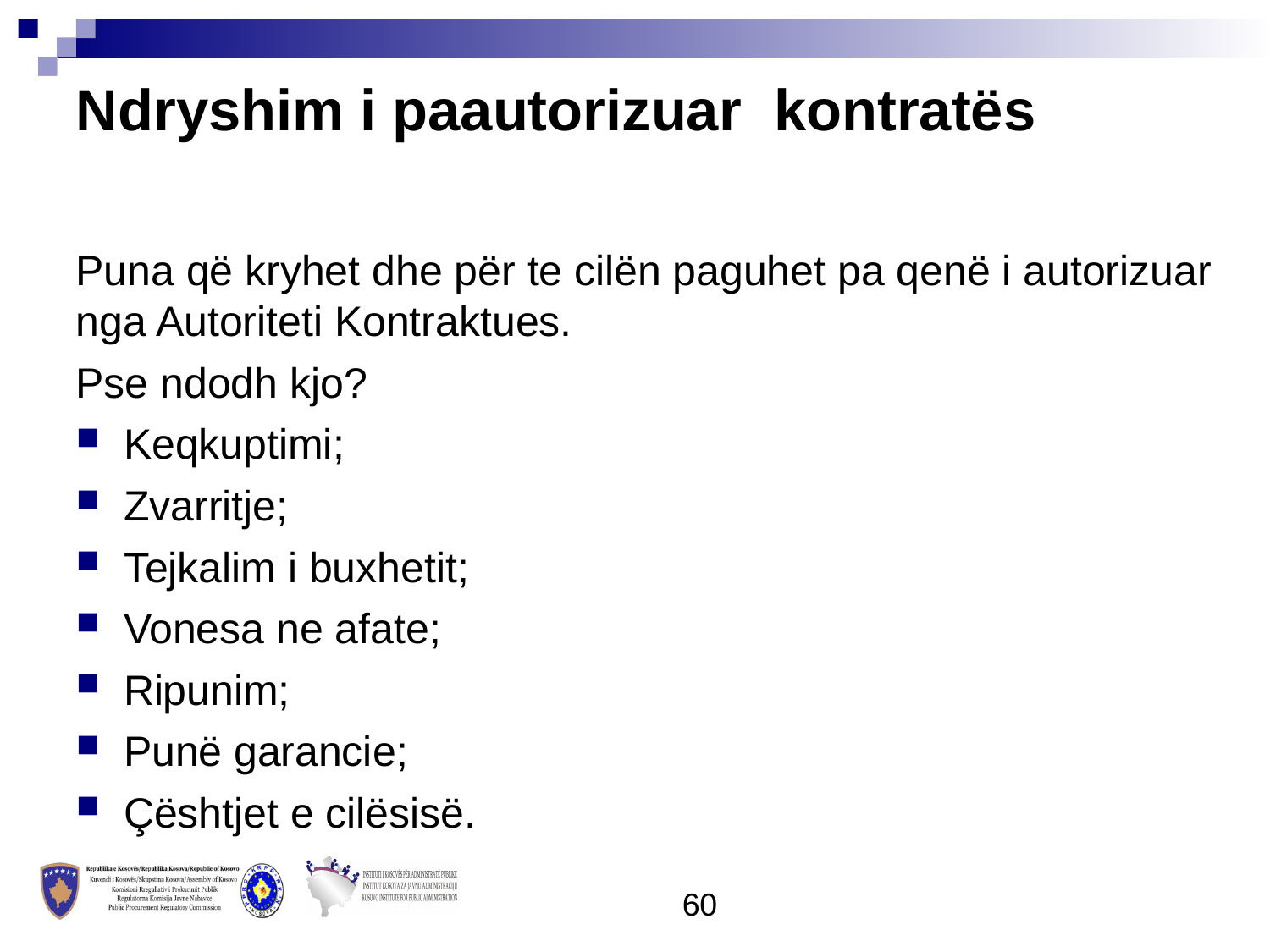

Ndryshim i paautorizuar  kontratës

Puna që kryhet dhe për te cilën paguhet pa qenë i autorizuar nga Autoriteti Kontraktues.
Pse ndodh kjo?
Keqkuptimi;
Zvarritje;
Tejkalim i buxhetit;
Vonesa ne afate;
Ripunim;
Punë garancie;
Çështjet e cilësisë.